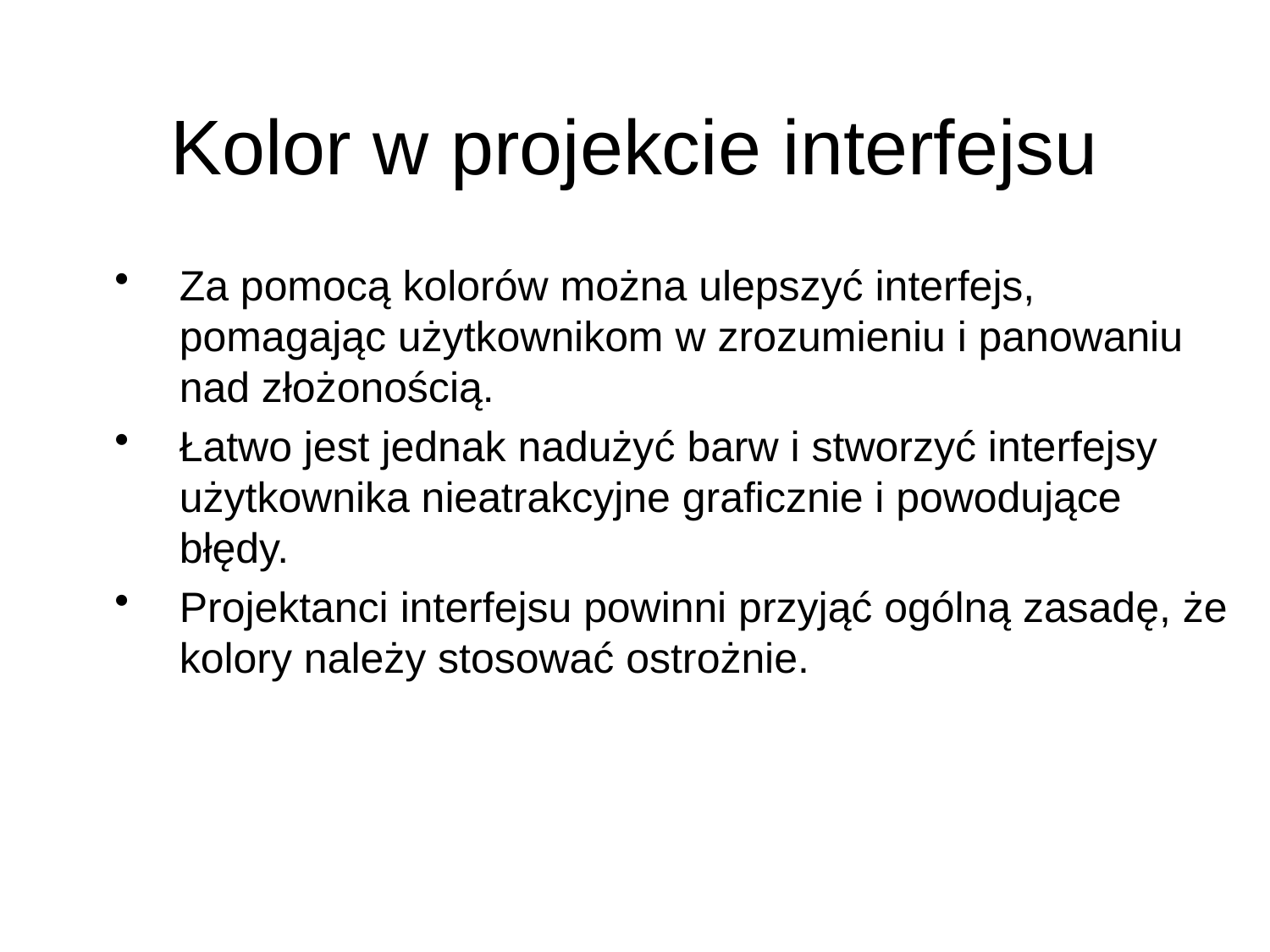

# Kolor w projekcie interfejsu
Za pomocą kolorów można ulepszyć interfejs, pomagając użytkownikom w zrozumieniu i panowaniu nad złożonością.
Łatwo jest jednak nadużyć barw i stworzyć interfejsy użytkownika nieatrakcyjne graficznie i powodujące błędy.
Projektanci interfejsu powinni przyjąć ogólną zasadę, że kolory należy stosować ostrożnie.